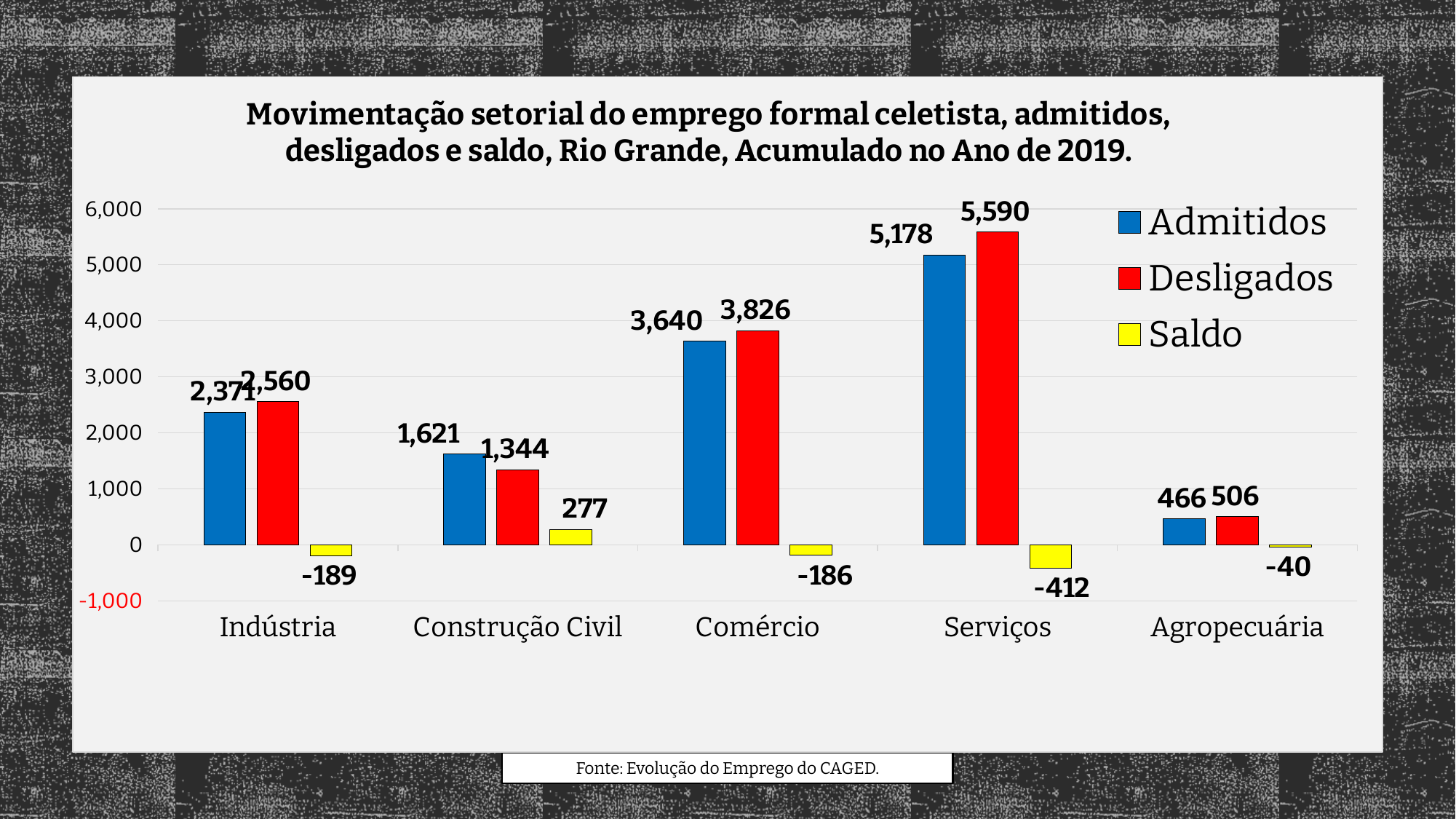

### Chart: Movimentação setorial do emprego formal celetista, admitidos, desligados e saldo, Rio Grande, Acumulado no Ano de 2019.

| Category | Admitidos | Desligados | Saldo |
|---|---|---|---|
| Indústria | 2371.0 | 2560.0 | -189.0 |
| Construção Civil | 1621.0 | 1344.0 | 277.0 |
| Comércio | 3640.0 | 3826.0 | -186.0 |
| Serviços | 5178.0 | 5590.0 | -412.0 |
| Agropecuária | 466.0 | 506.0 | -40.0 |
Fonte: Evolução do Emprego do CAGED.